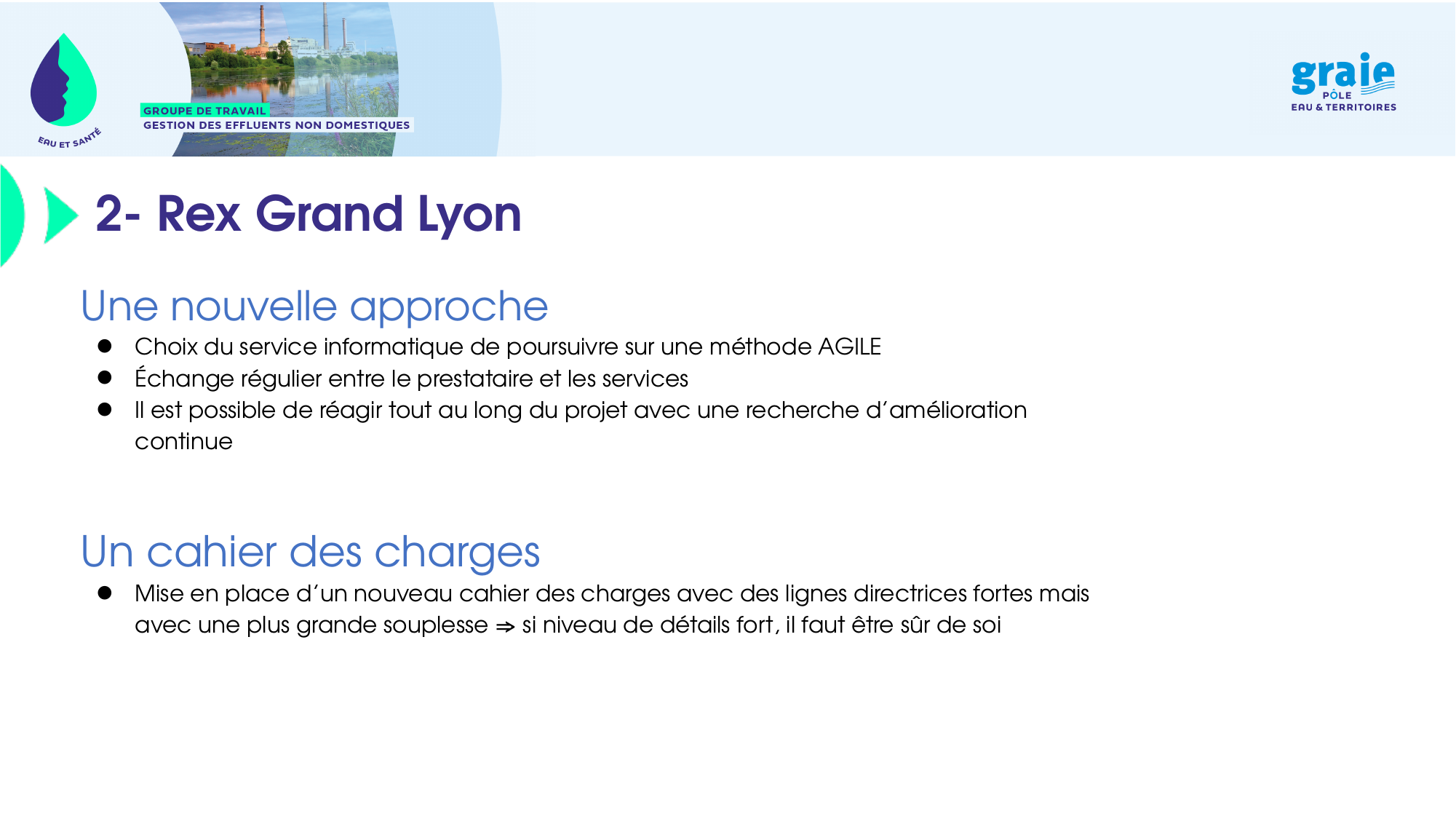

# 2- Rex Grand Lyon
Une nouvelle approche
Choix du service informatique de poursuivre sur une méthode AGILE
Échange régulier entre le prestataire et les services
Il est possible de réagir tout au long du projet avec une recherche d’amélioration continue

Un cahier des charges
Mise en place d’un nouveau cahier des charges avec des lignes directrices fortes mais avec une plus grande souplesse ⇒ si niveau de détails fort, il faut être sûr de soi